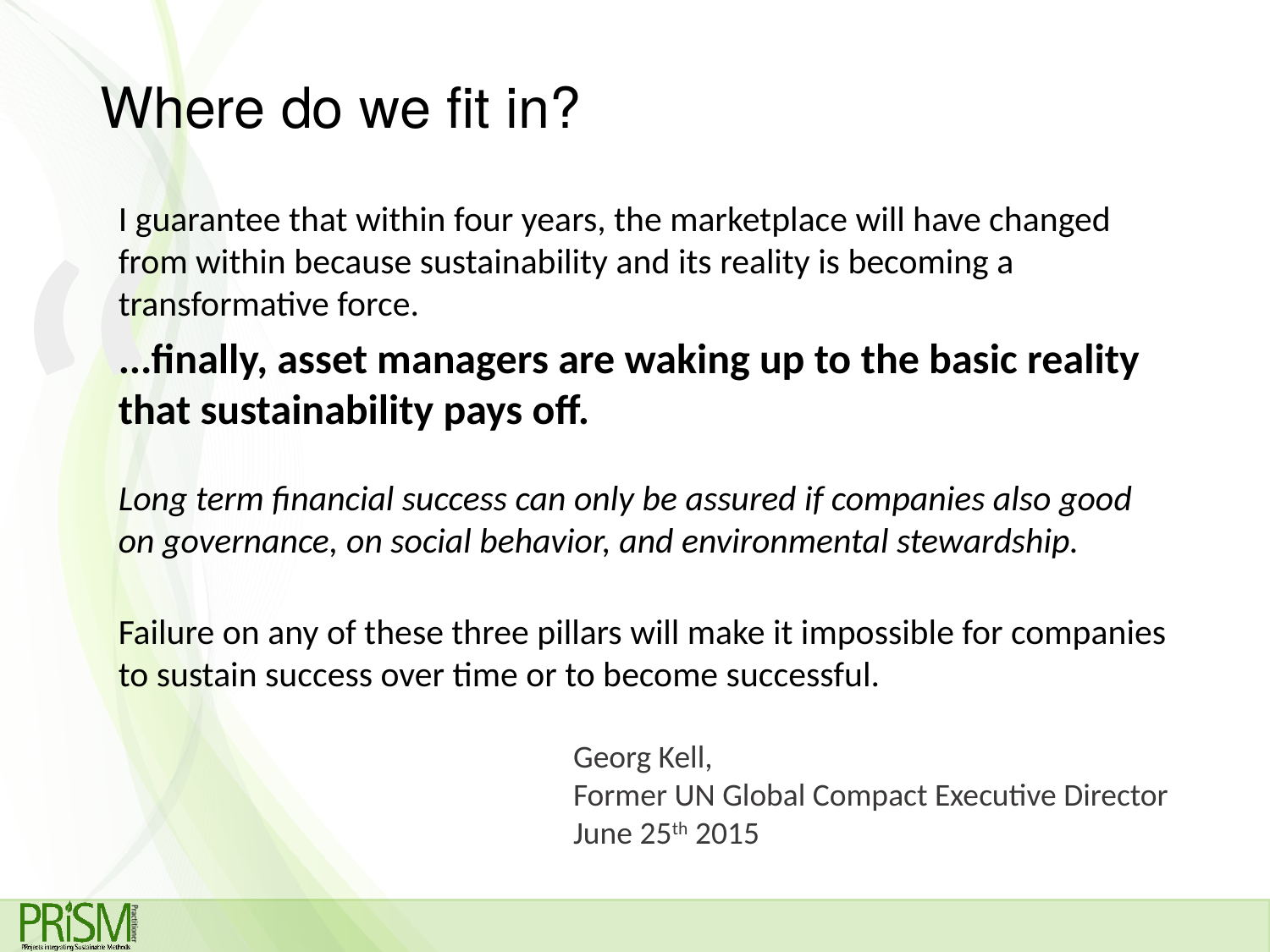

# Where do we fit in?
“
I guarantee that within four years, the marketplace will have changed from within because sustainability and its reality is becoming a transformative force.
...finally, asset managers are waking up to the basic reality that sustainability pays off.
Long term financial success can only be assured if companies also good on governance, on social behavior, and environmental stewardship.
Failure on any of these three pillars will make it impossible for companies to sustain success over time or to become successful.
Georg Kell,
Former UN Global Compact Executive Director
June 25th 2015